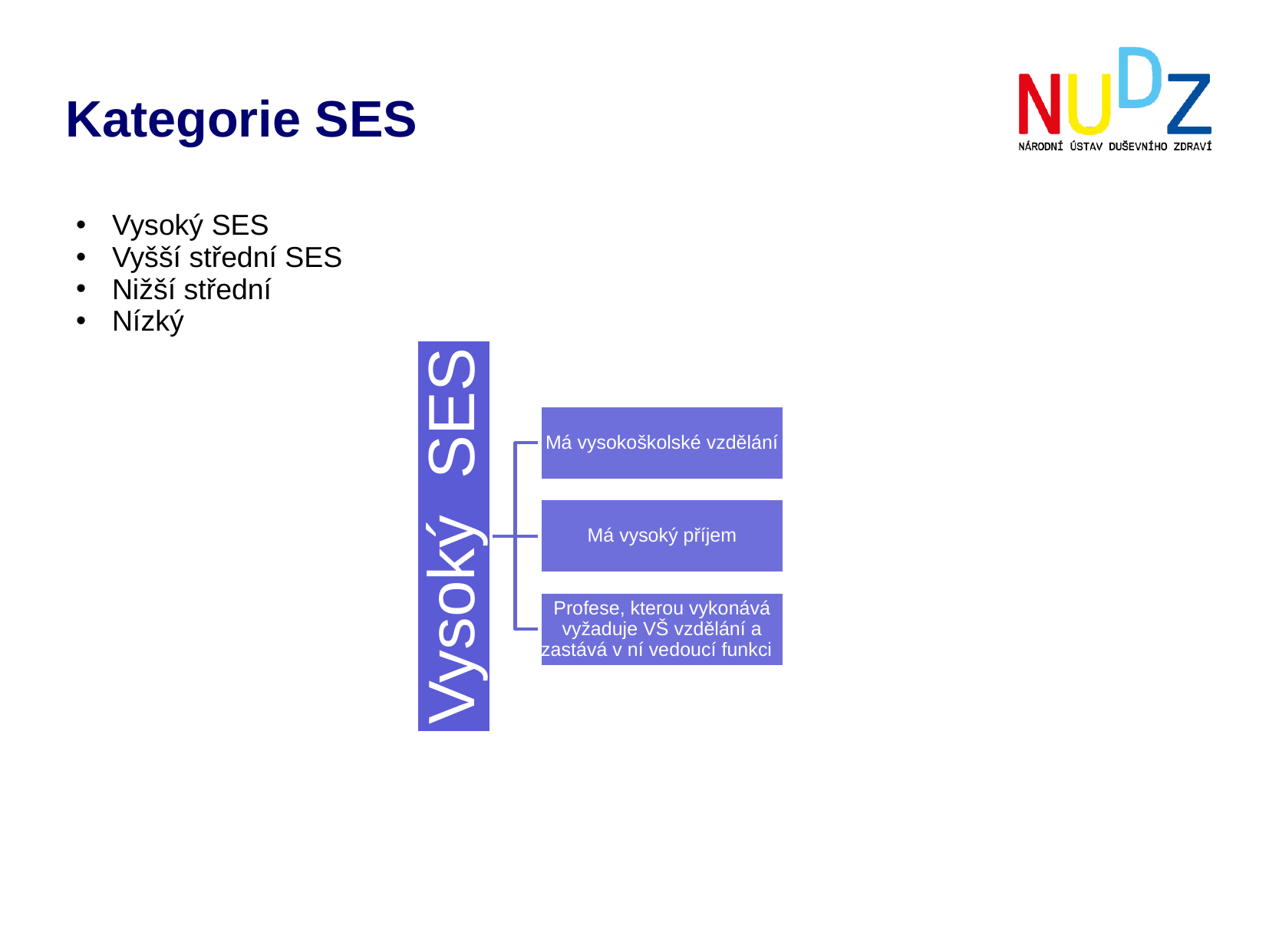

# Kategorie SES
Vysoký SES
Vyšší střední SES
Nižší střední
Nízký

Vysoký  SES
Má vysokoškolské vzdělání
Má vysoký příjem
Profese, kterou vykonává vyžaduje VŠ vzdělání a zastává v ní vedoucí funkci